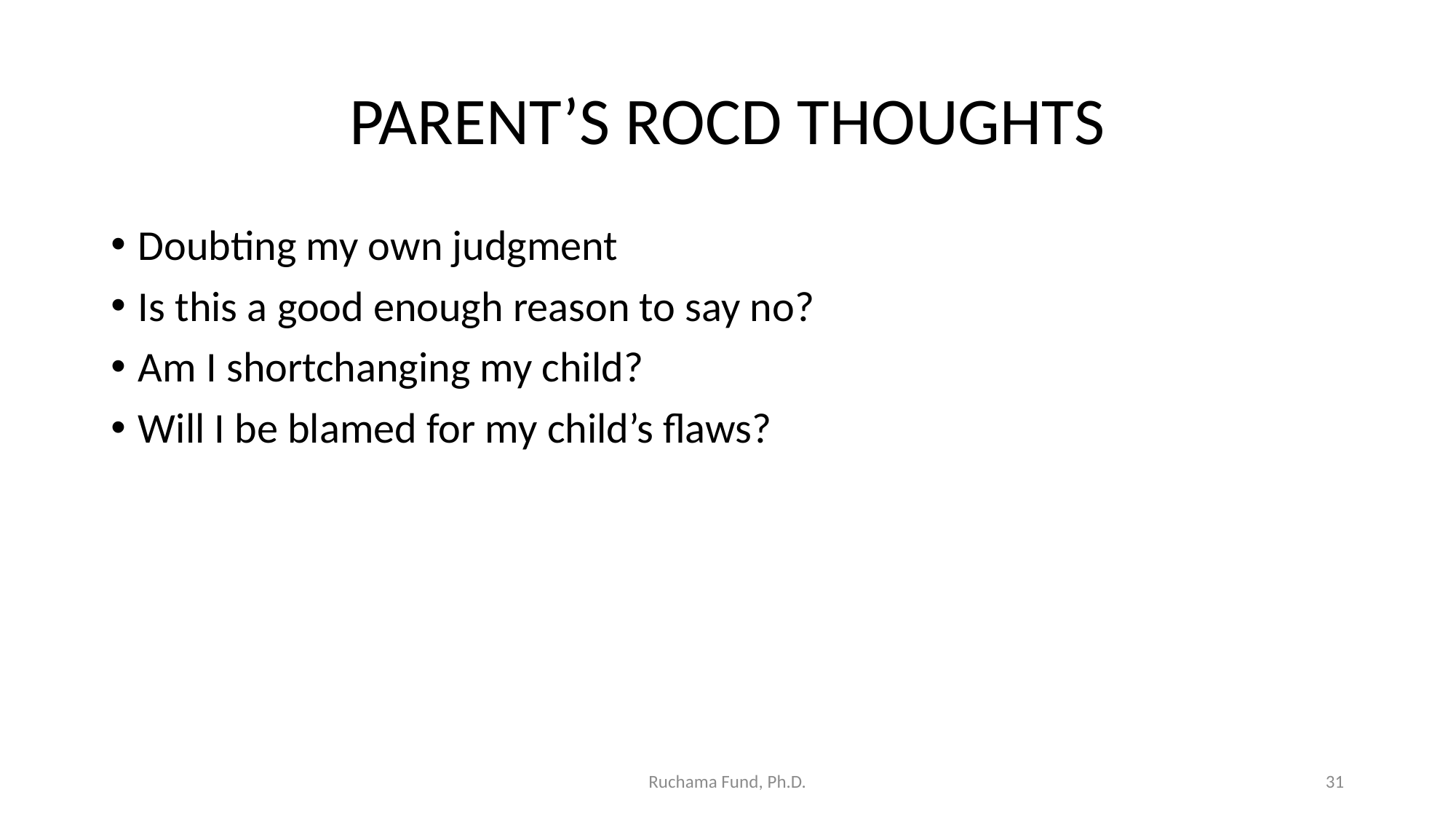

# PARENT’S ROCD THOUGHTS
Doubting my own judgment
Is this a good enough reason to say no?
Am I shortchanging my child?
Will I be blamed for my child’s flaws?
Ruchama Fund, Ph.D.
31